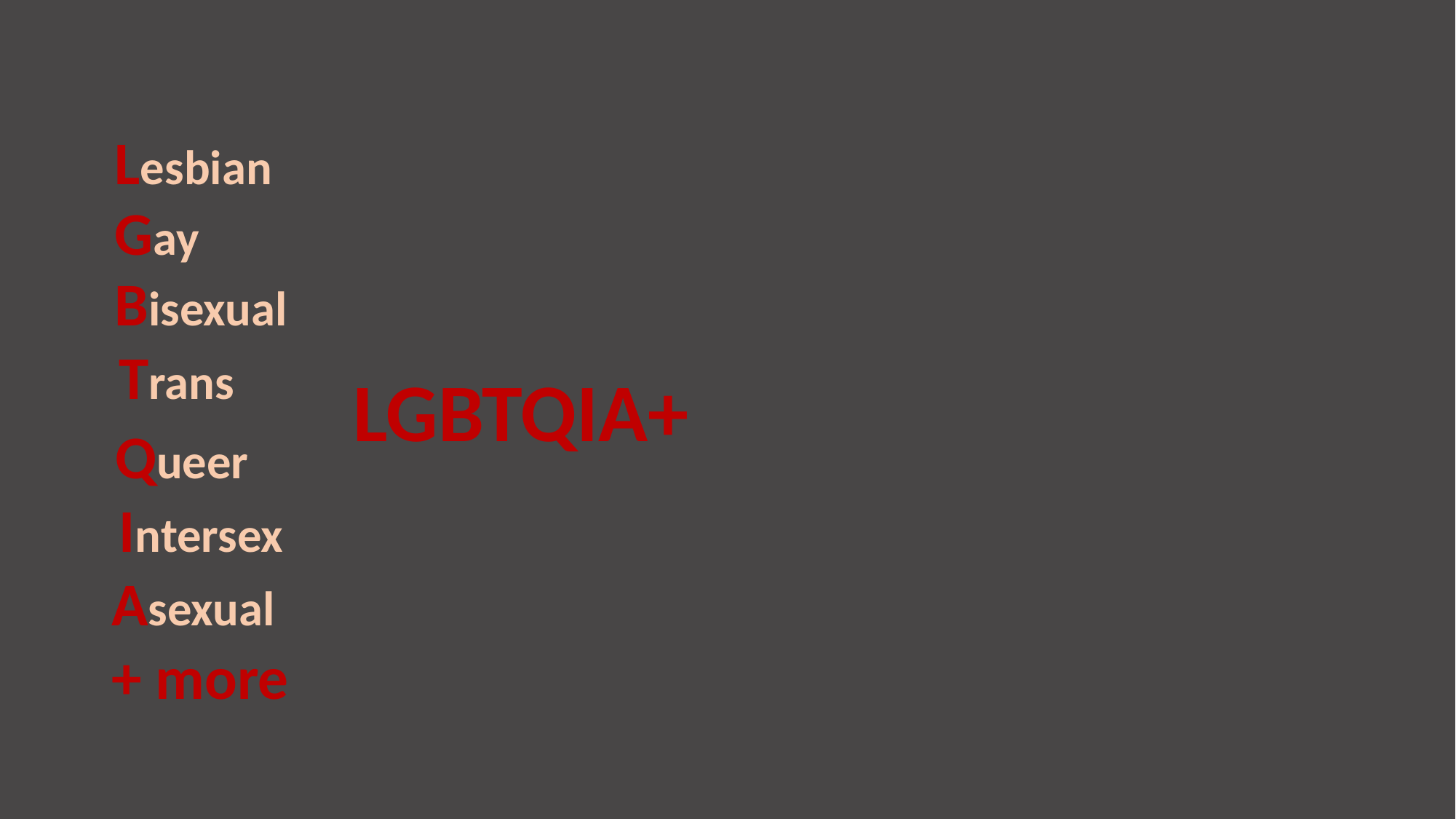

# LGBTQIA+
Lesbian
Gay
Bisexual
Trans
LGBTQIA+
Queer
Intersex
Asexual
+ more